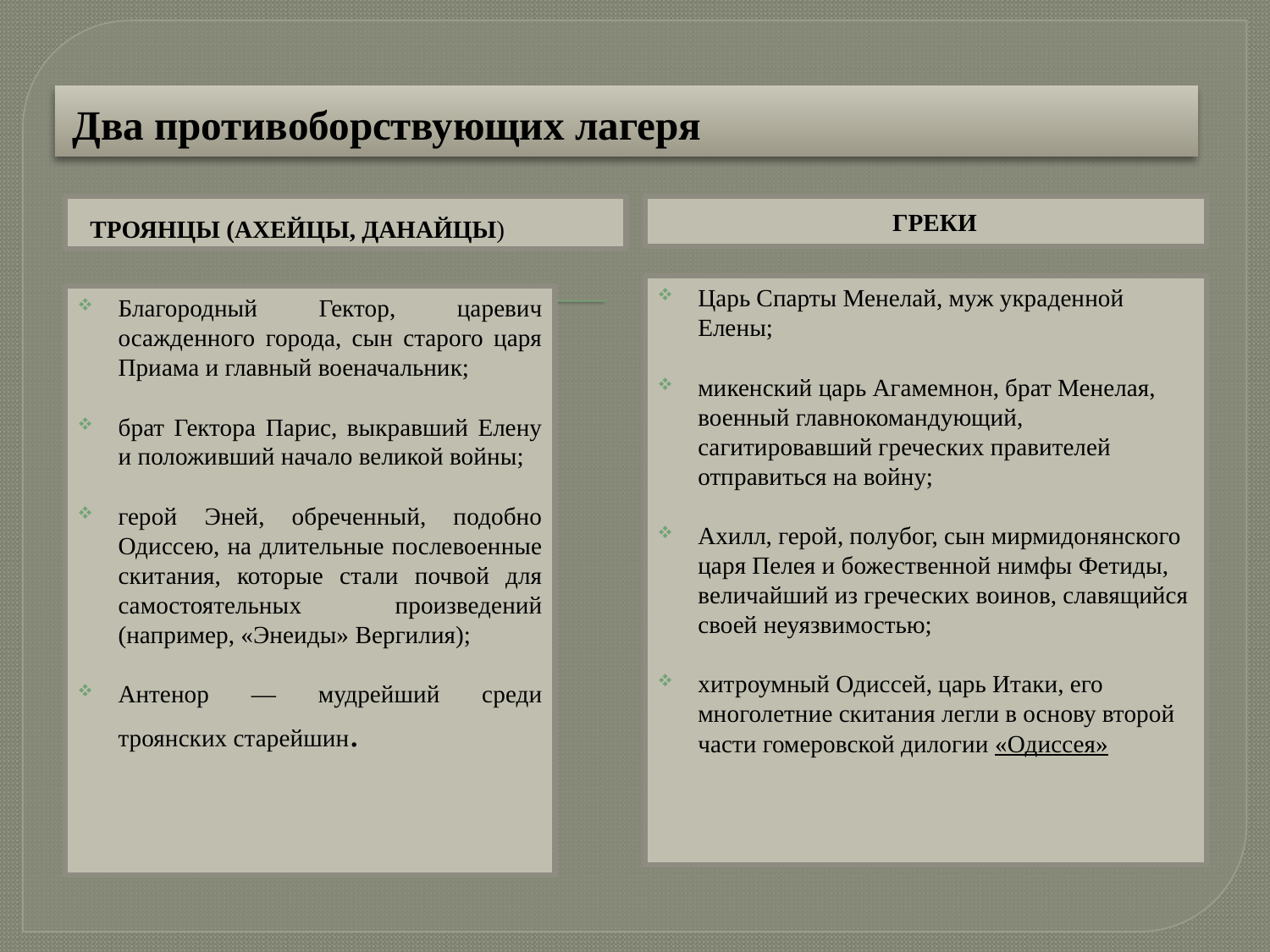

# Два противоборствующих лагеря
троянцы (ахейцы, данайцы)
                     греки
Царь Спарты Менелай, муж украденной Елены;

микенский царь Агамемнон, брат Менелая, военный главнокомандующий, сагитировавший греческих правителей отправиться на войну;

Ахилл, герой, полубог, сын мирмидонянского царя Пелея и божественной нимфы Фетиды, величайший из греческих воинов, славящийся своей неуязвимостью;

хитроумный Одиссей, царь Итаки, его многолетние скитания легли в основу второй части гомеровской дилогии «Одиссея»

Благородный Гектор, царевич осажденного города, сын старого царя Приама и главный военачальник;

брат Гектора Парис, выкравший Елену и положивший начало великой войны;

герой Эней, обреченный, подобно Одиссею, на длительные послевоенные скитания, которые стали почвой для самостоятельных произведений (например, «Энеиды» Вергилия);

Антенор — мудрейший среди троянских старейшин.